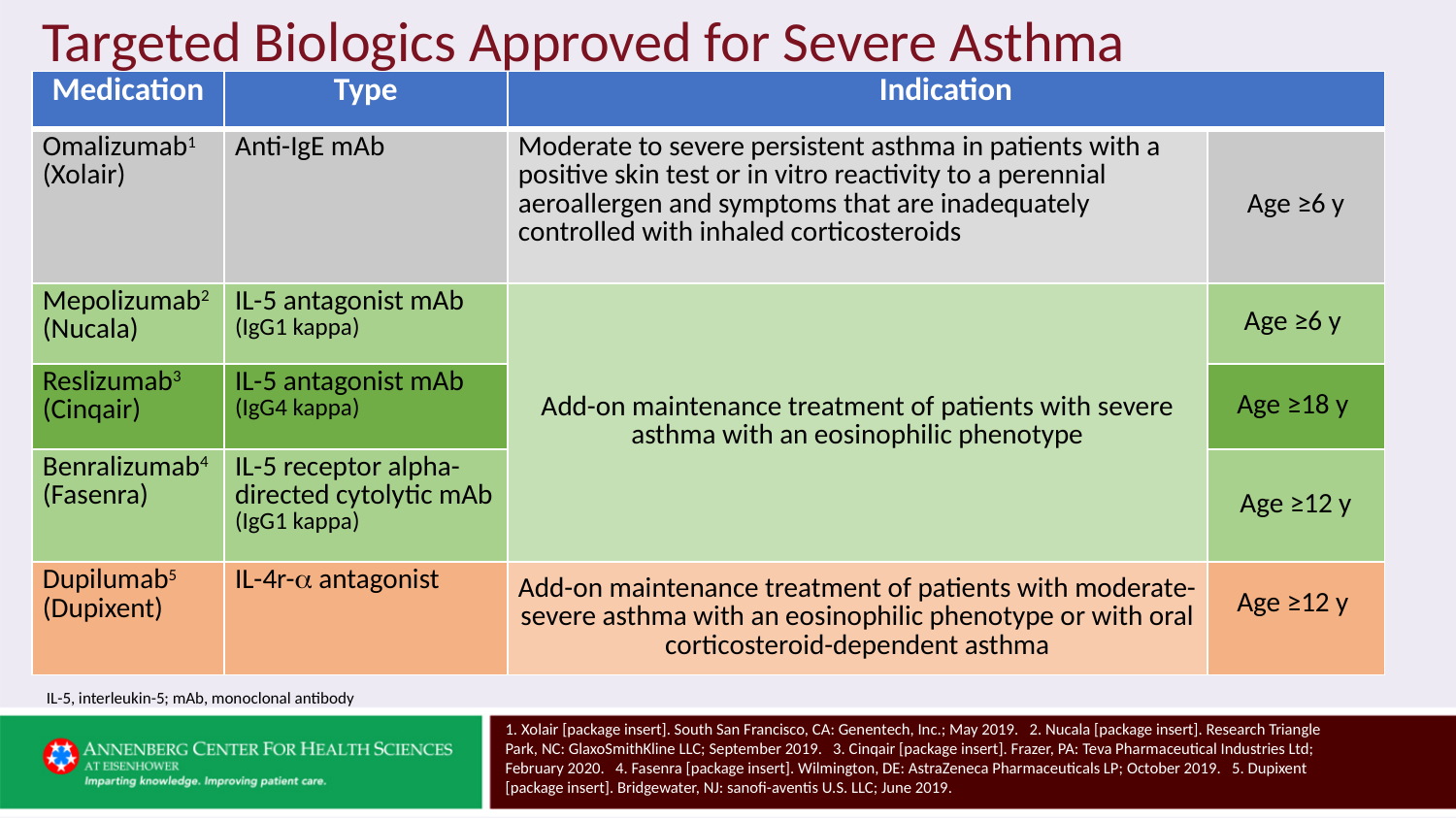

# Targeted Biologics Approved for Severe Asthma
| Medication | Type | Indication |  |
| --- | --- | --- | --- |
| Omalizumab1 (Xolair) | Anti-IgE mAb | Moderate to severe persistent asthma in patients with a positive skin test or in vitro reactivity to a perennial aeroallergen and symptoms that are inadequately controlled with inhaled corticosteroids | Age ≥6 y |
| Mepolizumab2 (Nucala) | IL-5 antagonist mAb (IgG1 kappa) | Add-on maintenance treatment of patients with severe asthma with an eosinophilic phenotype | Age ≥6 y |
| Reslizumab3 (Cinqair) | IL-5 antagonist mAb (IgG4 kappa) |  | Age ≥18 y |
| Benralizumab4 (Fasenra) | IL-5 receptor alpha-directed cytolytic mAb (IgG1 kappa) |  | Age ≥12 y |
| Dupilumab5 (Dupixent) | IL-4r-α antagonist | Add-on maintenance treatment of patients with moderate-severe asthma with an eosinophilic phenotype or with oral corticosteroid-dependent asthma | Age ≥12 y |
IL-5, interleukin-5; mAb, monoclonal antibody
1. Xolair [package insert]. South San Francisco, CA: Genentech, Inc.; May 2019.   2. Nucala [package insert]. Research Triangle Park, NC: GlaxoSmithKline LLC; September 2019.   3. Cinqair [package insert]. Frazer, PA: Teva Pharmaceutical Industries Ltd; February 2020.   4. Fasenra [package insert]. Wilmington, DE: AstraZeneca Pharmaceuticals LP; October 2019.   5. Dupixent [package insert]. Bridgewater, NJ: sanofi-aventis U.S. LLC; June 2019.